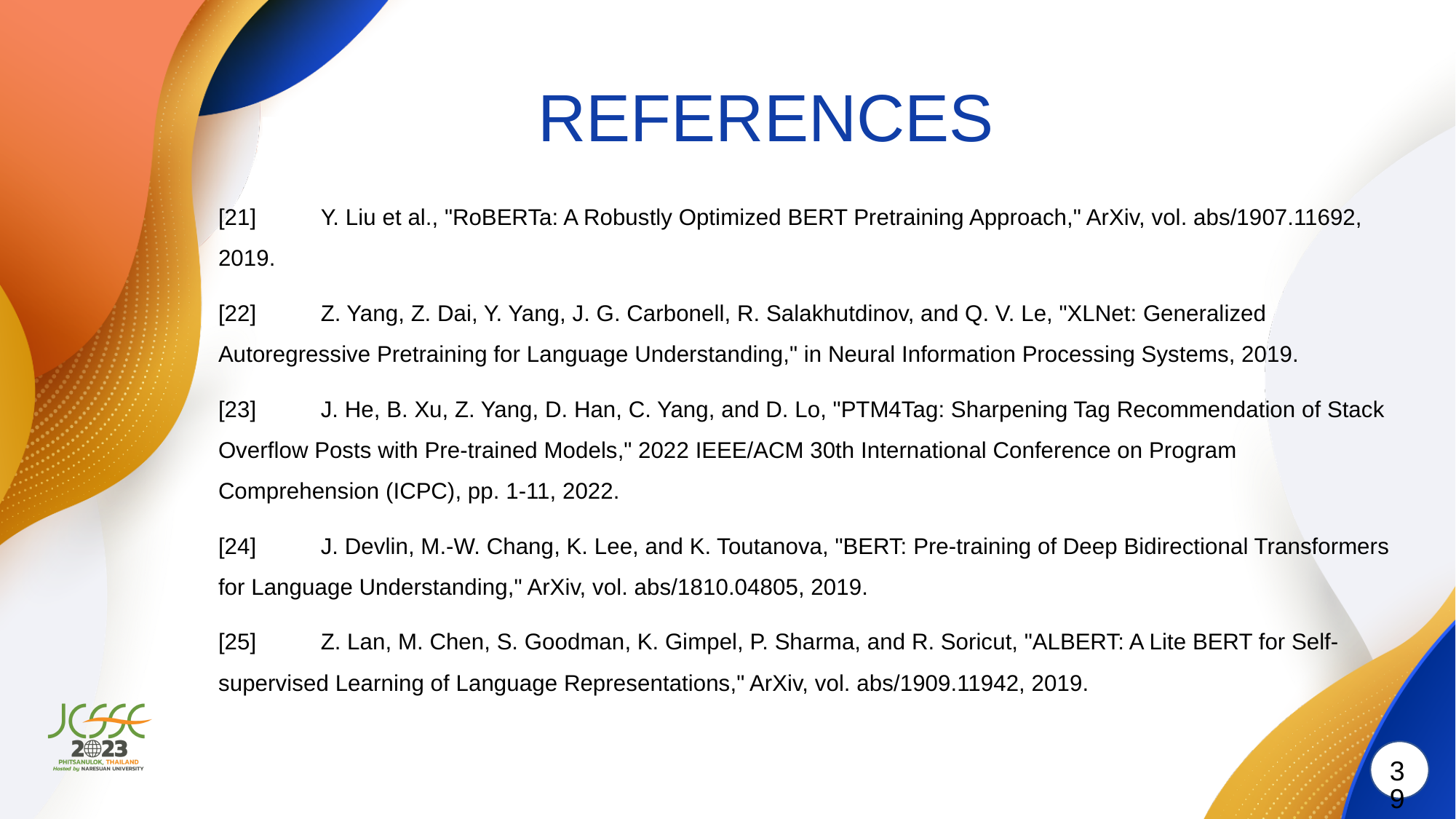

# REFERENCES
[21]	Y. Liu et al., "RoBERTa: A Robustly Optimized BERT Pretraining Approach," ArXiv, vol. abs/1907.11692, 2019.
[22]	Z. Yang, Z. Dai, Y. Yang, J. G. Carbonell, R. Salakhutdinov, and Q. V. Le, "XLNet: Generalized Autoregressive Pretraining for Language Understanding," in Neural Information Processing Systems, 2019.
[23]	J. He, B. Xu, Z. Yang, D. Han, C. Yang, and D. Lo, "PTM4Tag: Sharpening Tag Recommendation of Stack Overflow Posts with Pre-trained Models," 2022 IEEE/ACM 30th International Conference on Program Comprehension (ICPC), pp. 1-11, 2022.
[24]	J. Devlin, M.-W. Chang, K. Lee, and K. Toutanova, "BERT: Pre-training of Deep Bidirectional Transformers for Language Understanding," ArXiv, vol. abs/1810.04805, 2019.
[25]	Z. Lan, M. Chen, S. Goodman, K. Gimpel, P. Sharma, and R. Soricut, "ALBERT: A Lite BERT for Self-supervised Learning of Language Representations," ArXiv, vol. abs/1909.11942, 2019.